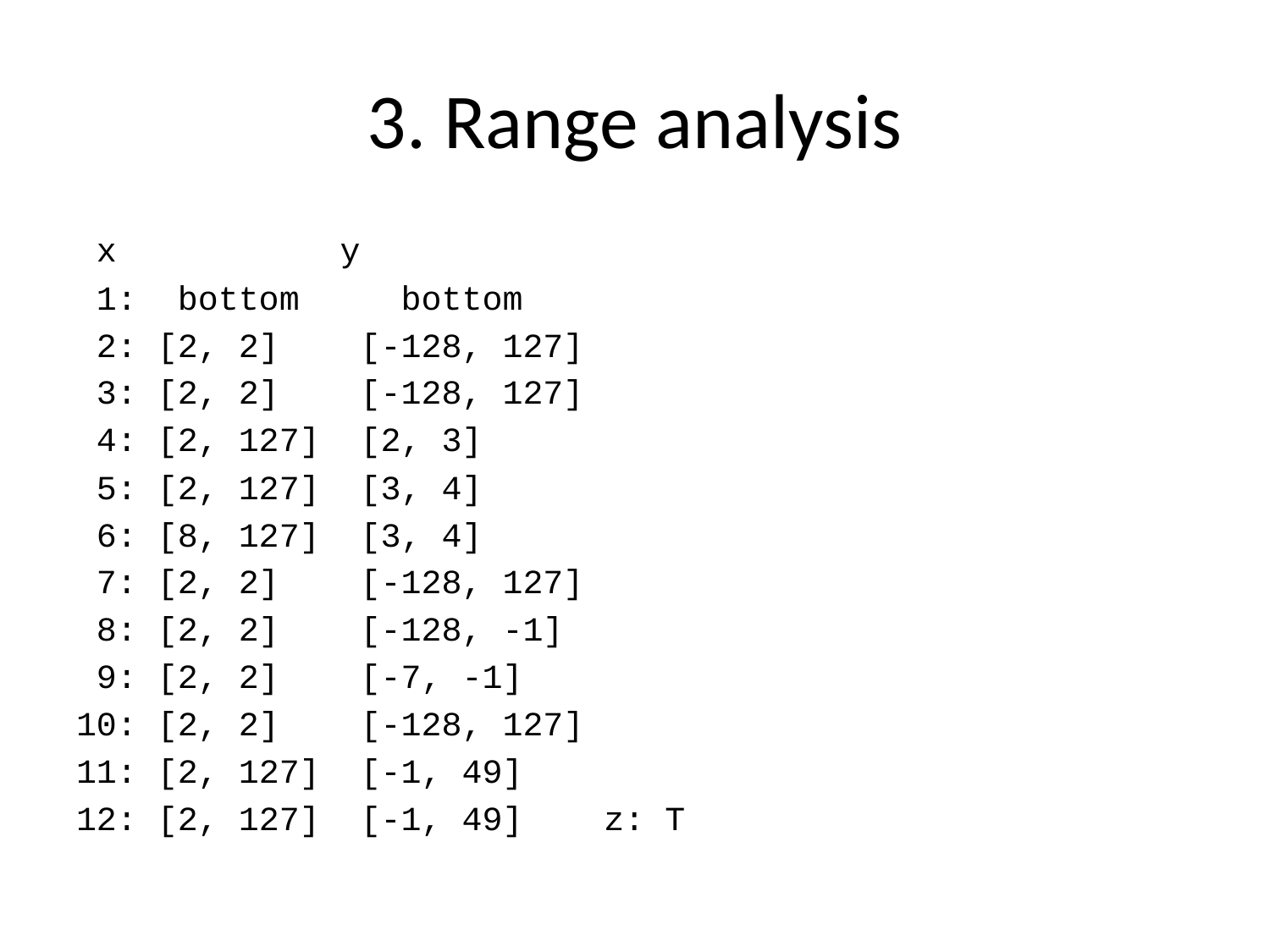

# 3. Range analysis
 x           y
 1:  bottom     bottom
 2: [2, 2]    [-128, 127]
 3: [2, 2]    [-128, 127]
 4: [2, 127]  [2, 3]
 5: [2, 127]  [3, 4]
 6: [8, 127]  [3, 4]
 7: [2, 2]    [-128, 127]
 8: [2, 2]    [-128, -1]
 9: [2, 2]    [-7, -1]
10: [2, 2]    [-128, 127]
11: [2, 127]  [-1, 49]
12: [2, 127]  [-1, 49]    z: T